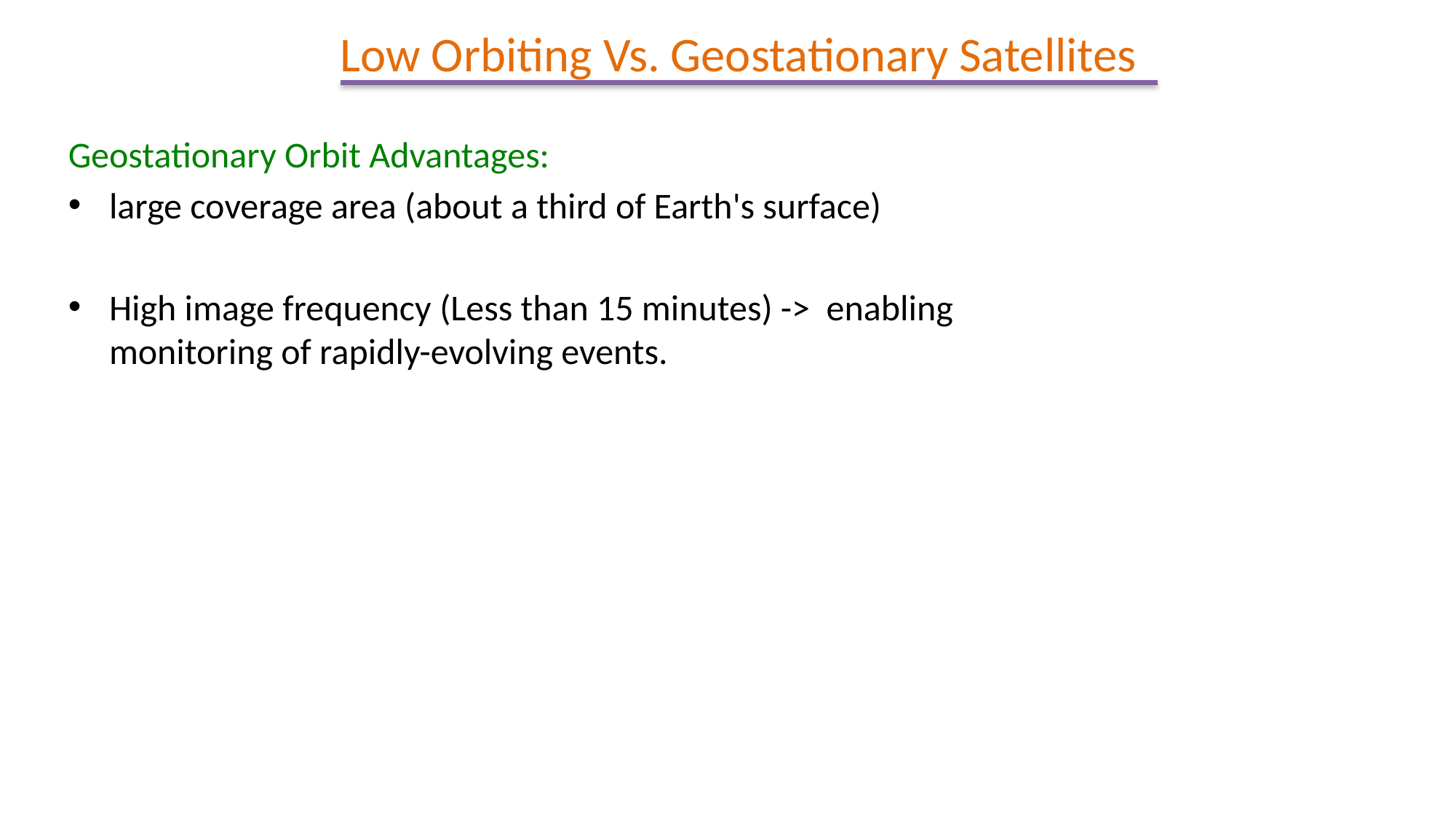

Low Orbiting Vs. Geostationary Satellites
Geostationary Orbit Advantages:
large coverage area (about a third of Earth's surface)

High image frequency (Less than 15 minutes) ->  enabling monitoring of rapidly-evolving events.